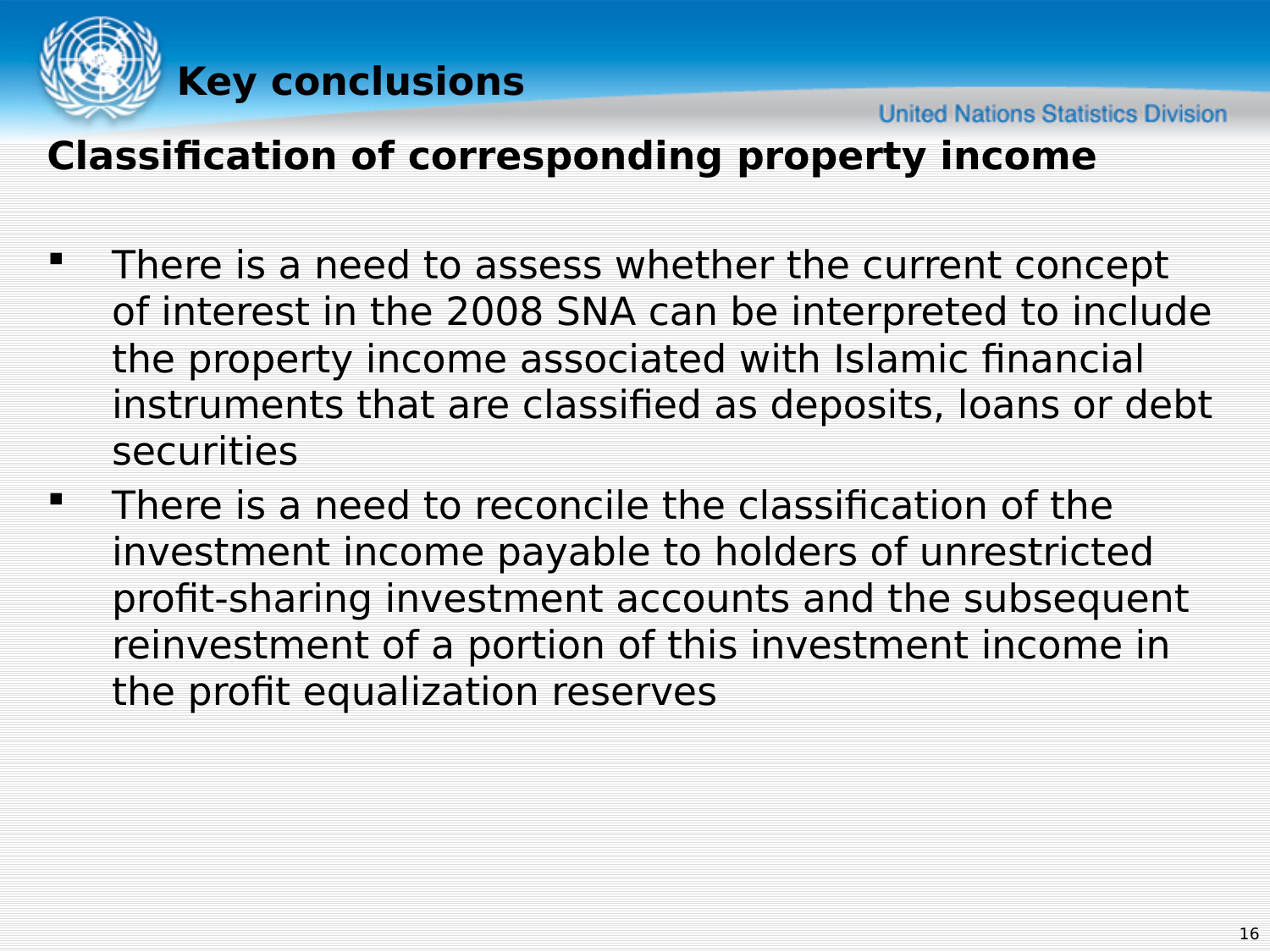

Key conclusions
Classification of corresponding property income
There is a need to assess whether the current concept of interest in the 2008 SNA can be interpreted to include the property income associated with Islamic financial instruments that are classified as deposits, loans or debt securities
There is a need to reconcile the classification of the investment income payable to holders of unrestricted profit-sharing investment accounts and the subsequent reinvestment of a portion of this investment income in the profit equalization reserves

16